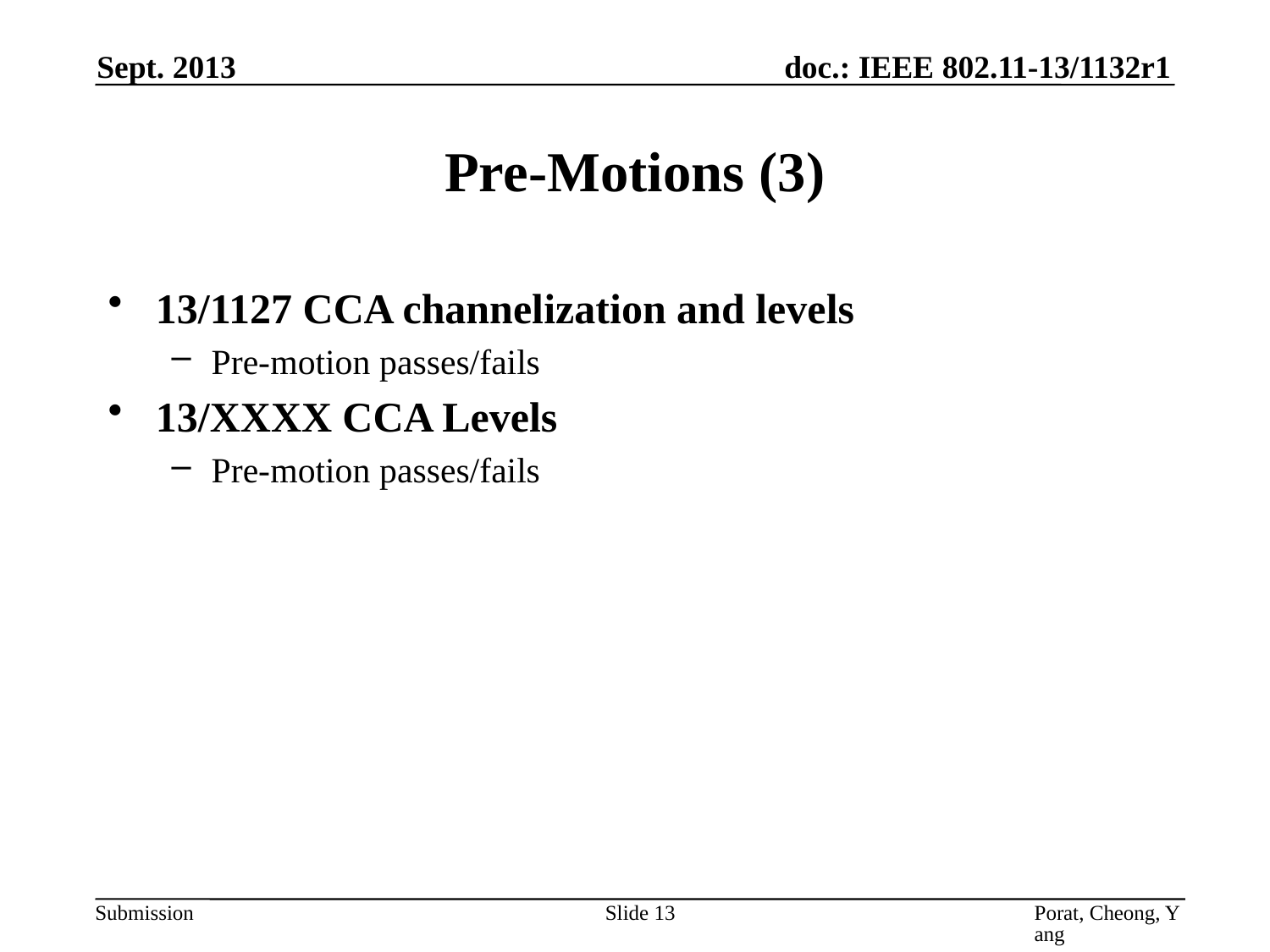

Sept. 2013
# Pre-Motions (3)
13/1127 CCA channelization and levels
Pre-motion passes/fails
13/XXXX CCA Levels
Pre-motion passes/fails

Slide 13
Porat, Cheong, Yang